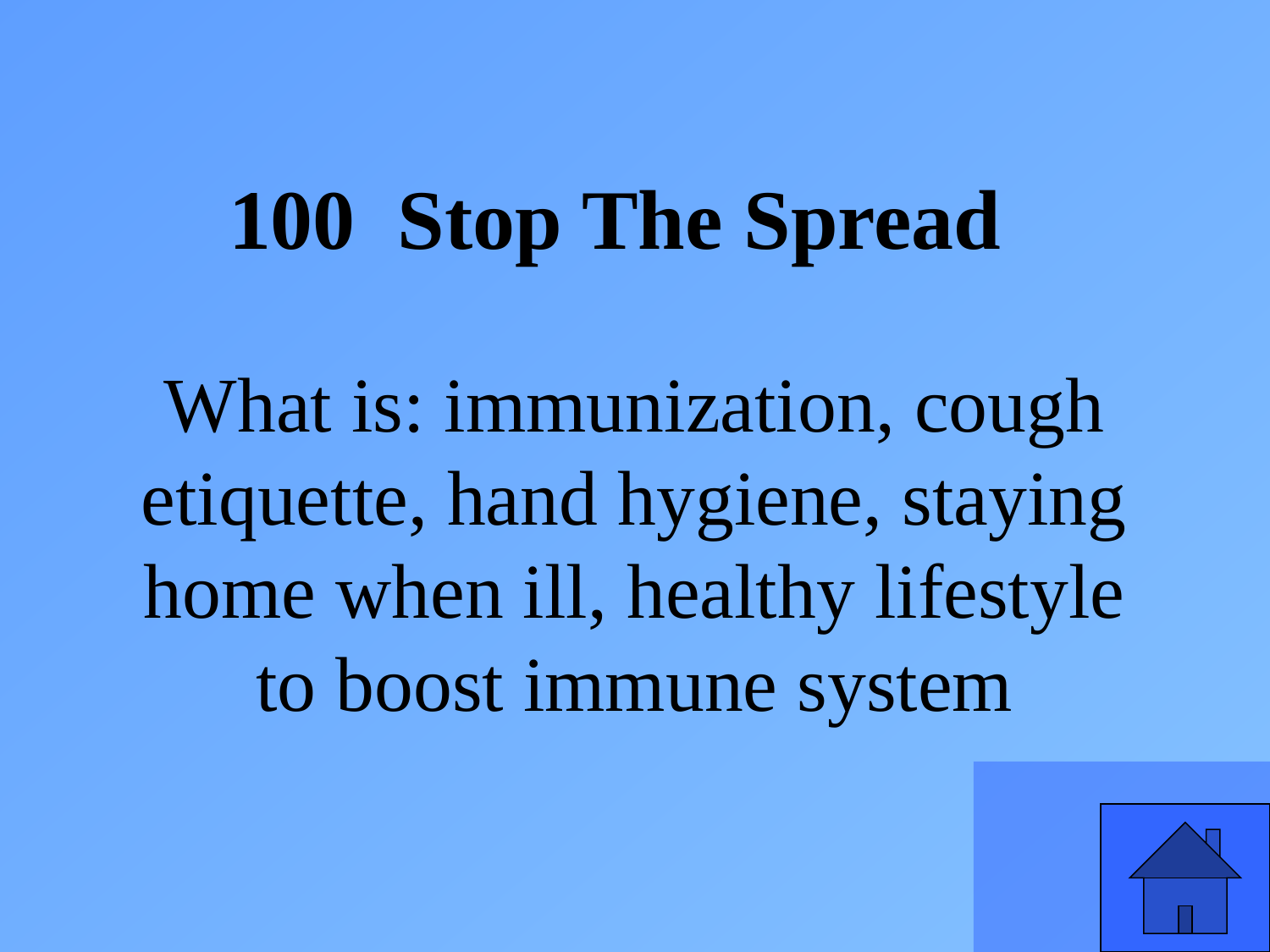

100  Stop The Spread
What is: immunization, cough etiquette, hand hygiene, staying home when ill, healthy lifestyle to boost immune system

33